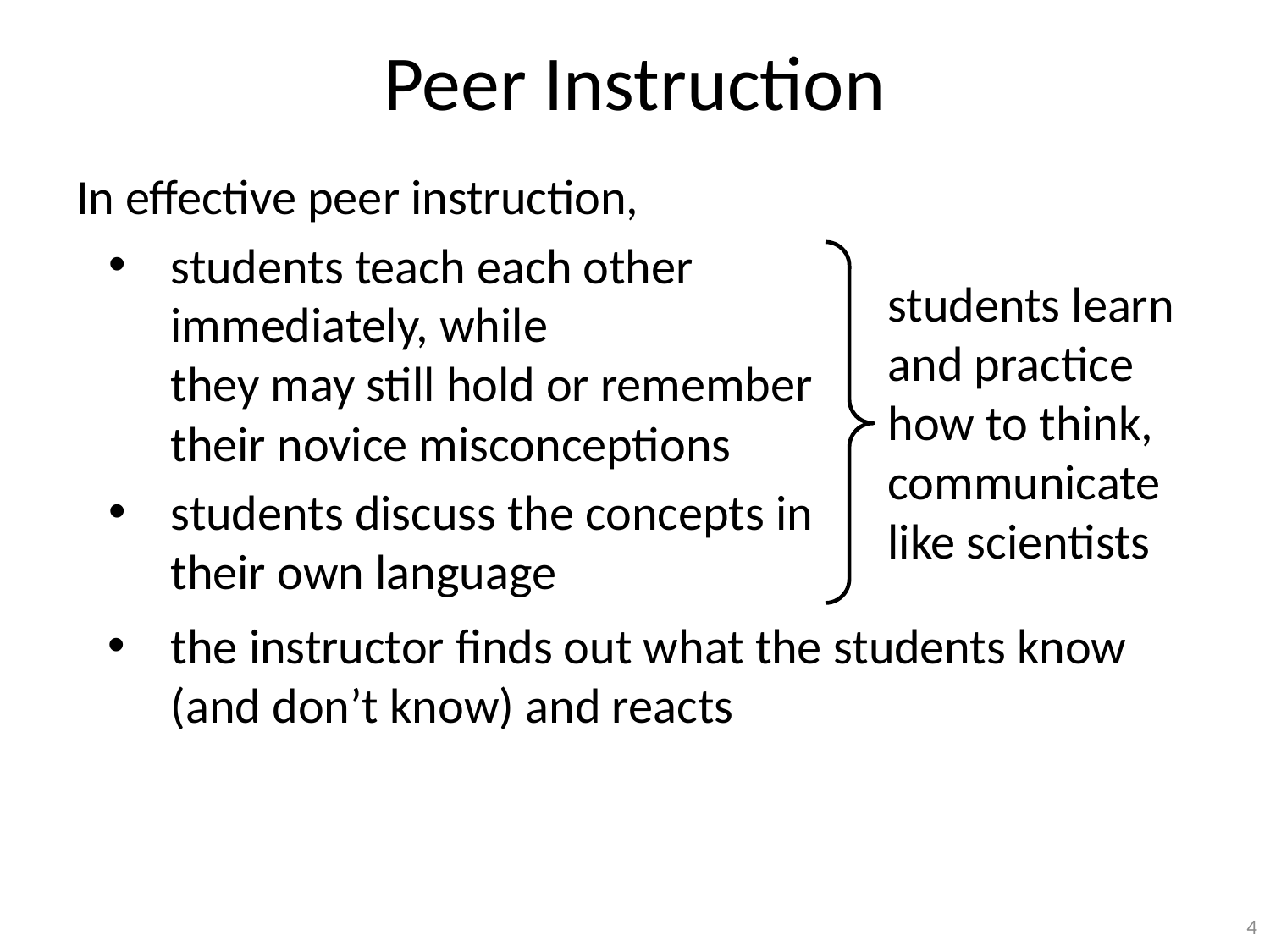

# Peer Instruction
In effective peer instruction,
students teach each other immediately, while
they may still hold or remember their novice misconceptions
students discuss the concepts in their own language

students learn and practice how to think, communicate like scientists
the instructor finds out what the students know (and don’t know) and reacts
4